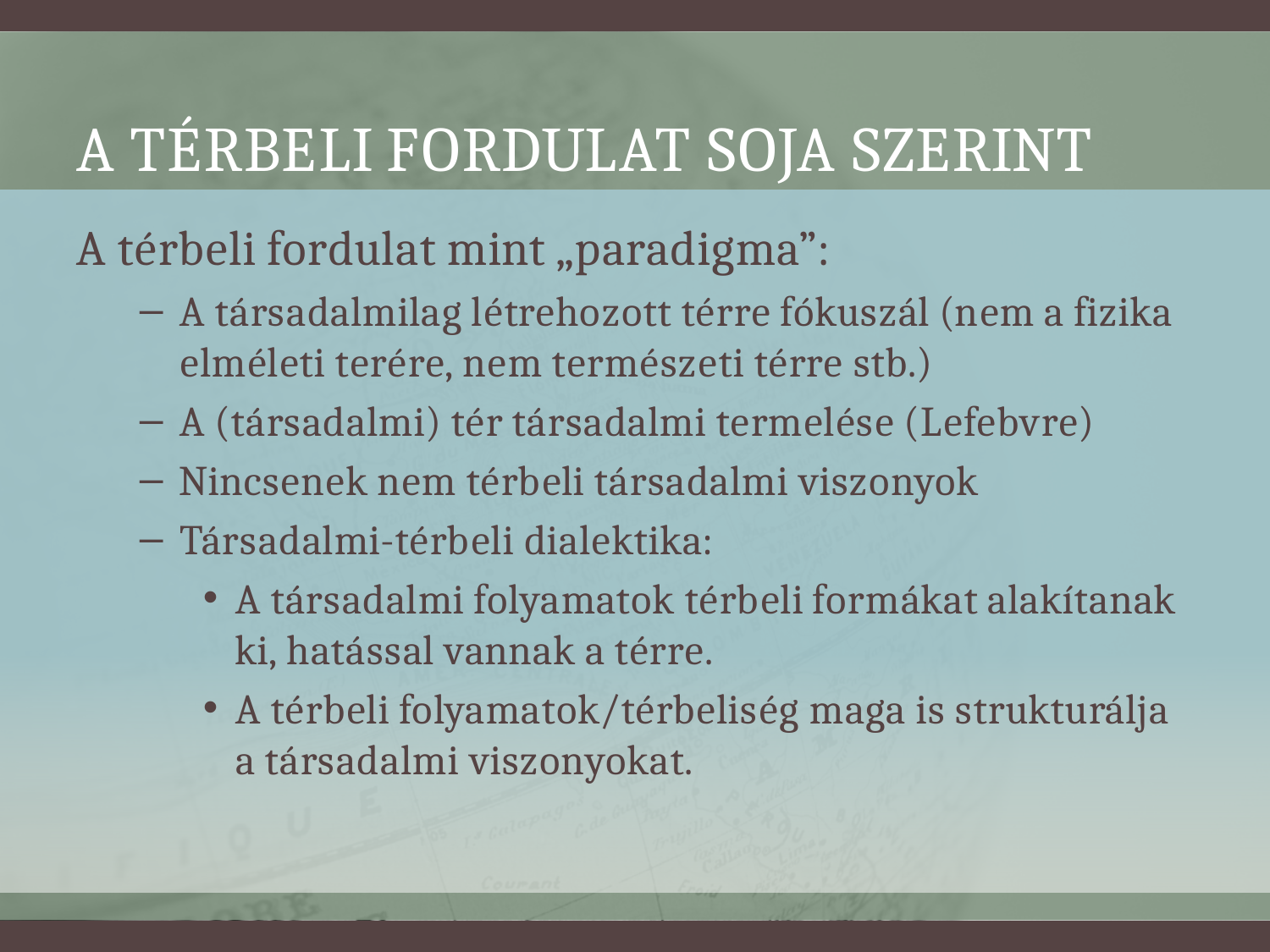

# A térbeli fordulat Soja szerint
A térbeli fordulat mint „paradigma”:
A társadalmilag létrehozott térre fókuszál (nem a fizika elméleti terére, nem természeti térre stb.)
A (társadalmi) tér társadalmi termelése (Lefebvre)
Nincsenek nem térbeli társadalmi viszonyok
Társadalmi-térbeli dialektika:
A társadalmi folyamatok térbeli formákat alakítanak ki, hatással vannak a térre.
A térbeli folyamatok/térbeliség maga is strukturálja a társadalmi viszonyokat.